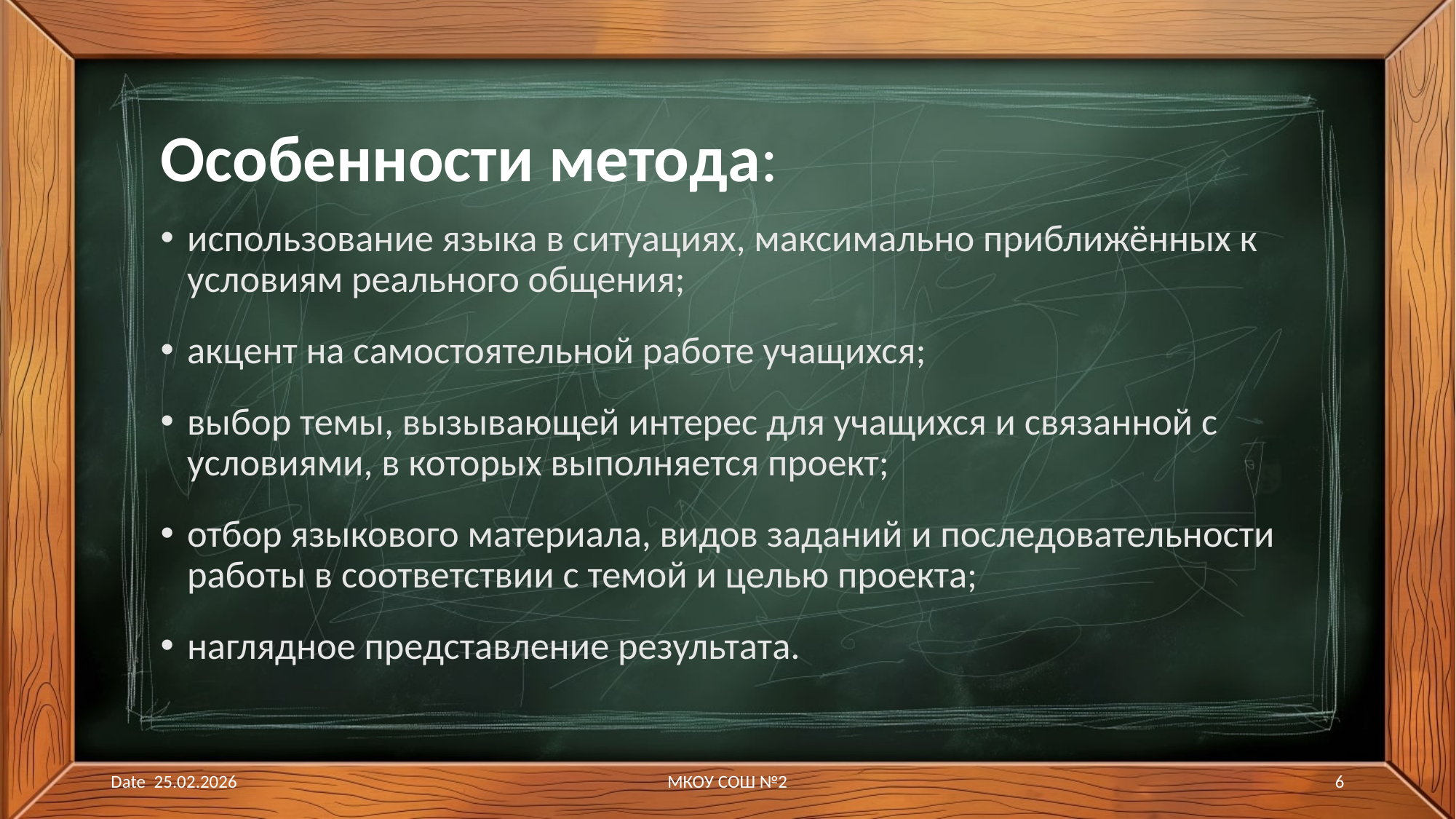

# Особенности метода:
использование языка в ситуациях, максимально приближённых к условиям реального общения;
акцент на самостоятельной работе учащихся;
выбор темы, вызывающей интерес для учащихся и связанной с условиями, в которых выполняется проект;
отбор языкового материала, видов заданий и последовательности работы в соответствии с темой и целью проекта;
наглядное представление результата.

Date  25.02.2026
МКОУ СОШ №2
6